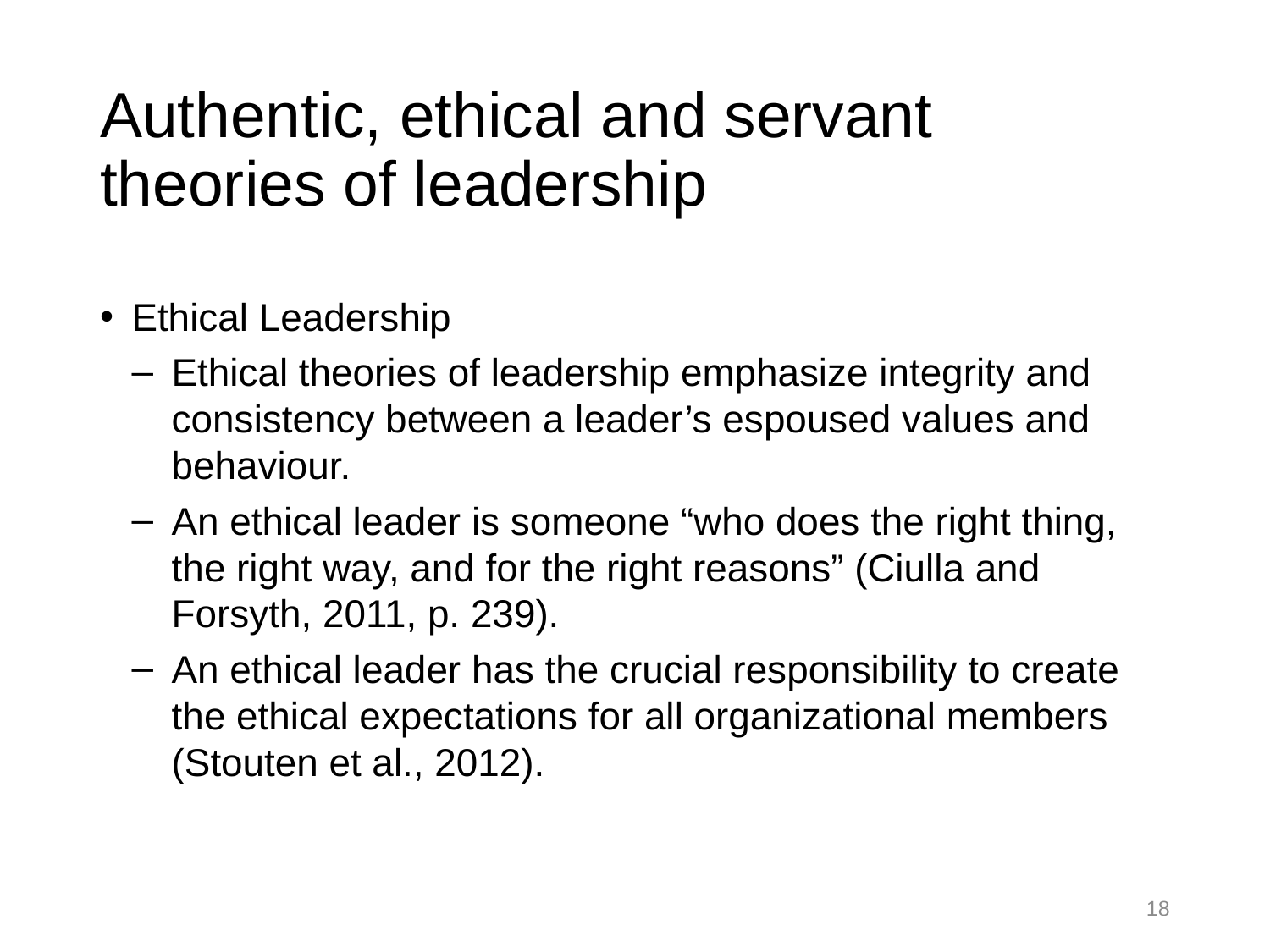

# Authentic, ethical and servant theories of leadership
Ethical Leadership
Ethical theories of leadership emphasize integrity and consistency between a leader’s espoused values and behaviour.
An ethical leader is someone “who does the right thing, the right way, and for the right reasons” (Ciulla and Forsyth, 2011, p. 239).
An ethical leader has the crucial responsibility to create the ethical expectations for all organizational members (Stouten et al., 2012).
18